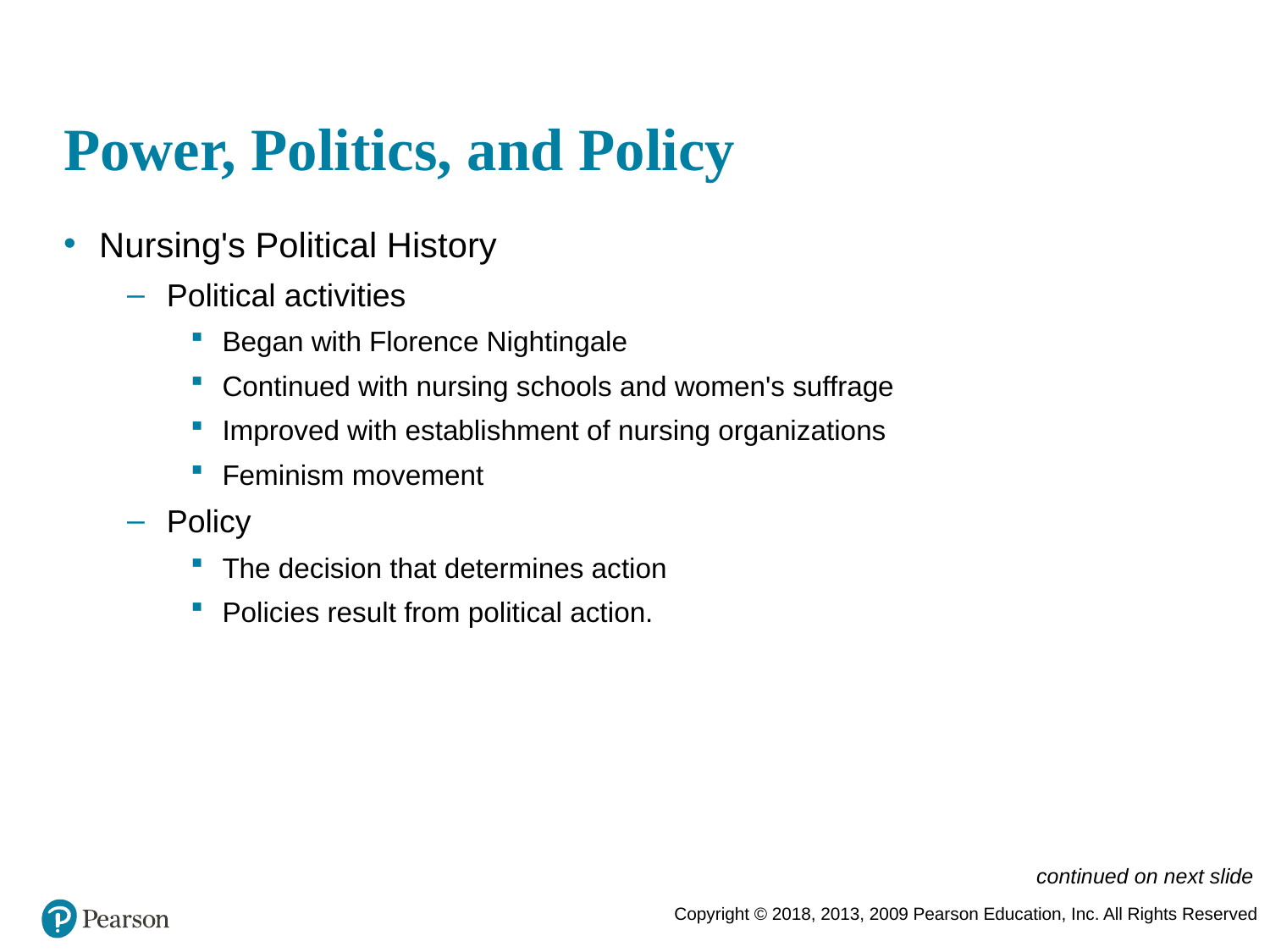

# Power, Politics, and Policy
Nursing's Political History
Political activities
Began with Florence Nightingale
Continued with nursing schools and women's suffrage
Improved with establishment of nursing organizations
Feminism movement
Policy
The decision that determines action
Policies result from political action.

continued on next slide